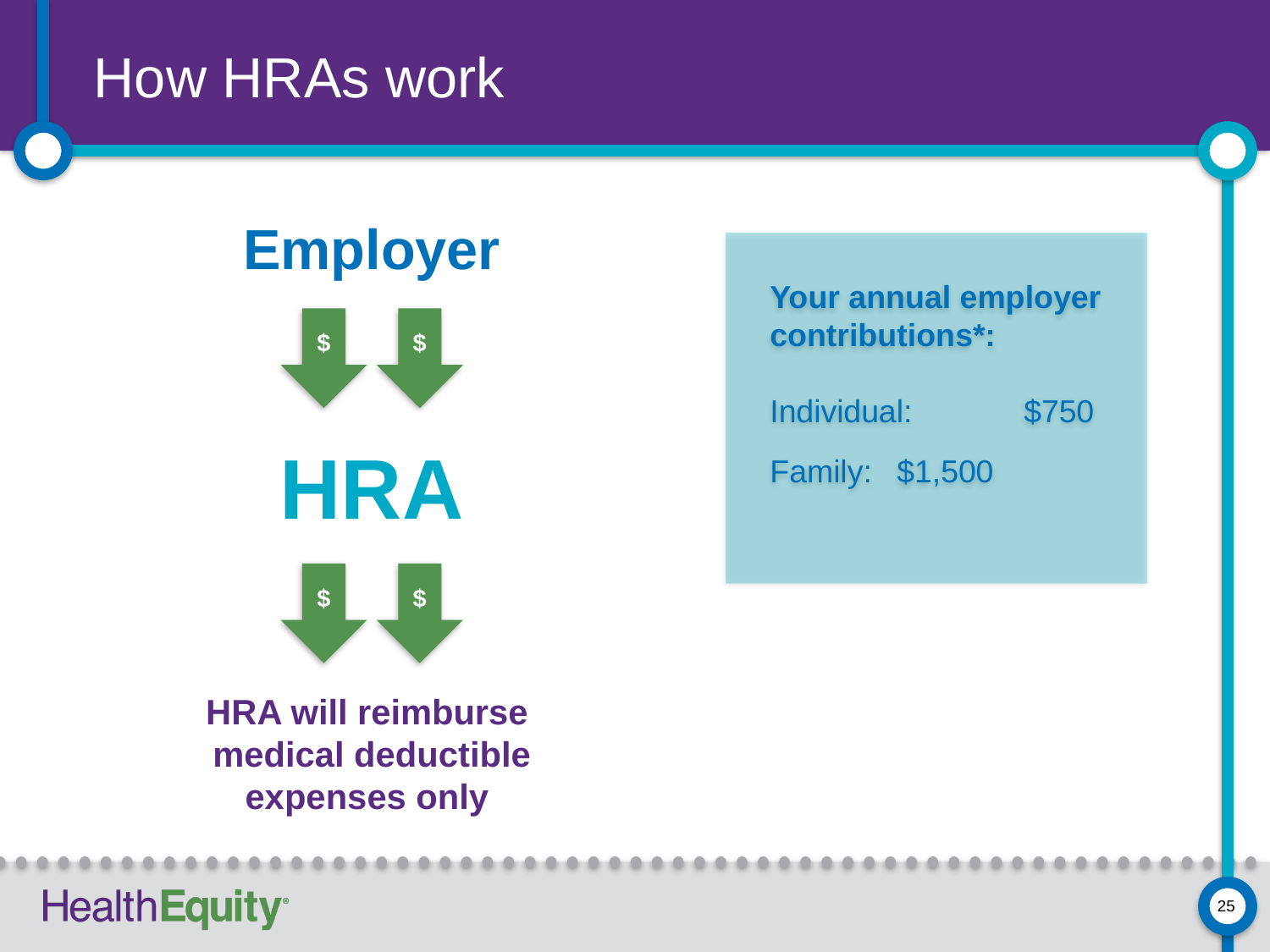

# How HRAs work
Employer
$
$
HRA
$
$
HRA will reimburse  medical deductible expenses only

Your annual employer contributions*:

Individual:	$750

Family:	$1,500

25